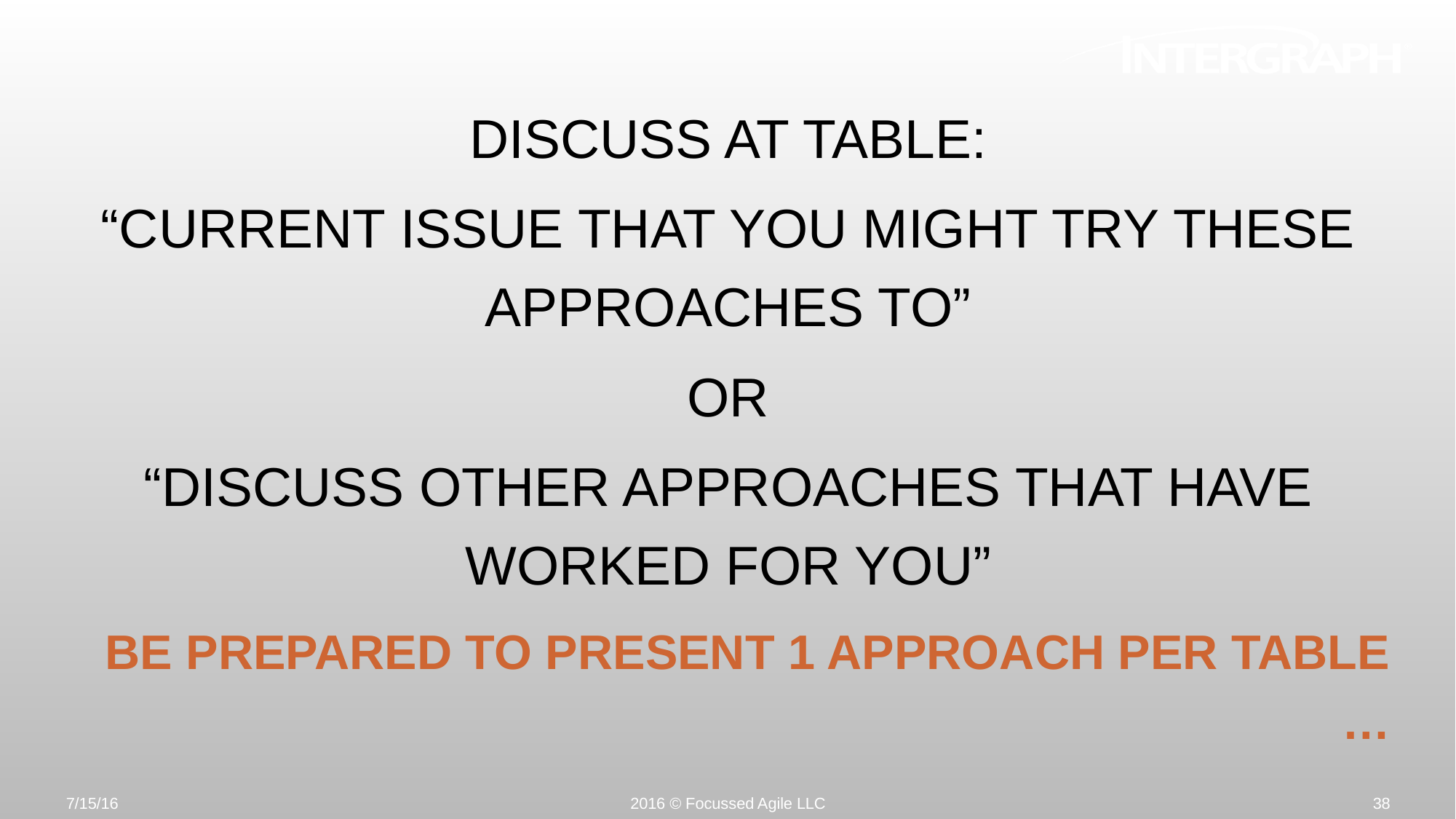

Discuss at Table:
“Current Issue that You might try These Approaches to”
OR
“Discuss OTHER APPROACHES THAT HAVE Worked for You”
Be Prepared To Present 1 APPROACH PER Table …
7/15/16
2016 © Focussed Agile LLC
38